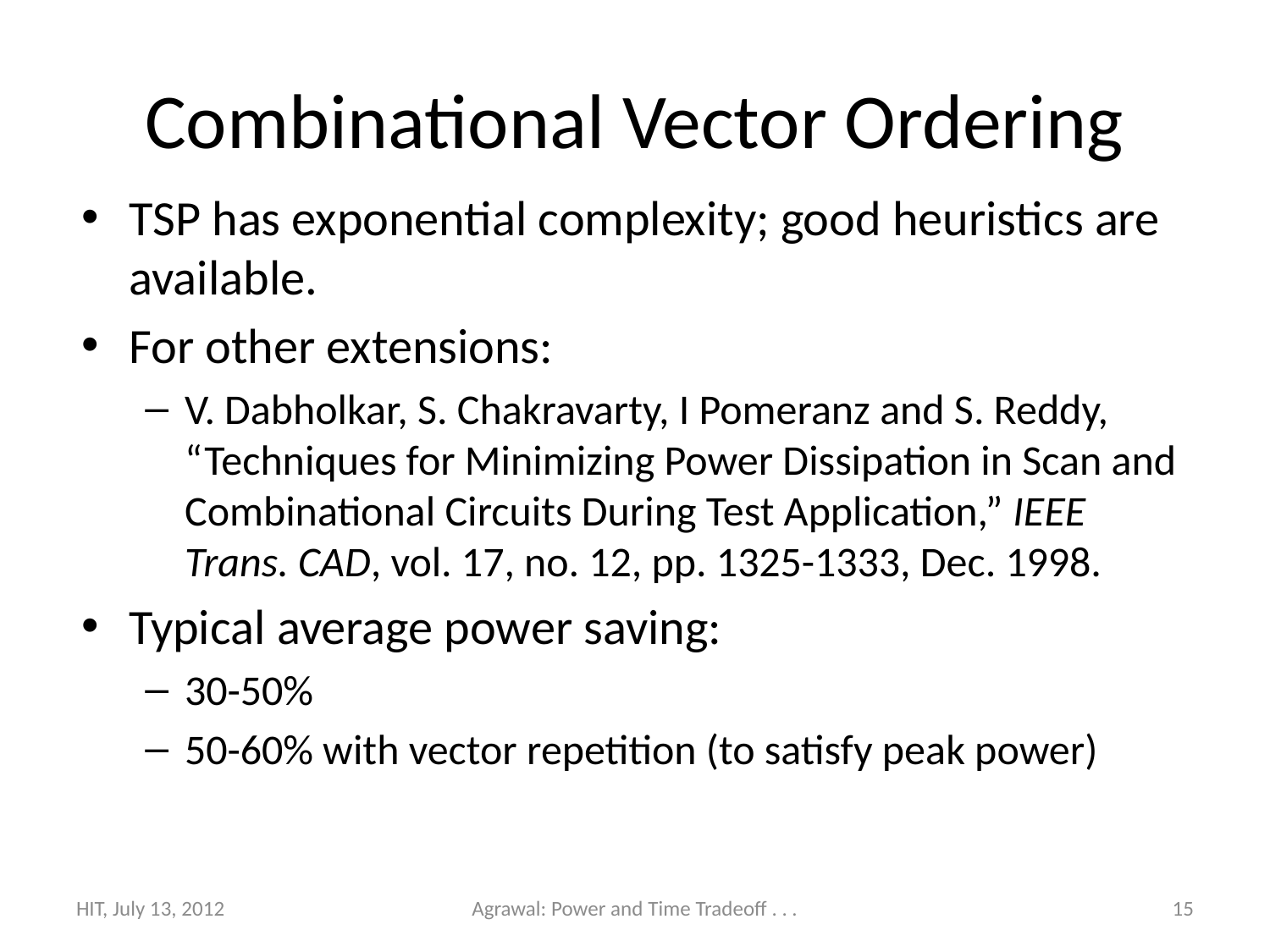

# Combinational Vector Ordering
TSP has exponential complexity; good heuristics are available.
For other extensions:
V. Dabholkar, S. Chakravarty, I Pomeranz and S. Reddy, “Techniques for Minimizing Power Dissipation in Scan and Combinational Circuits During Test Application,” IEEE Trans. CAD, vol. 17, no. 12, pp. 1325-1333, Dec. 1998.
Typical average power saving:
30-50%
50-60% with vector repetition (to satisfy peak power)
HIT, July 13, 2012
Agrawal: Power and Time Tradeoff . . .
15